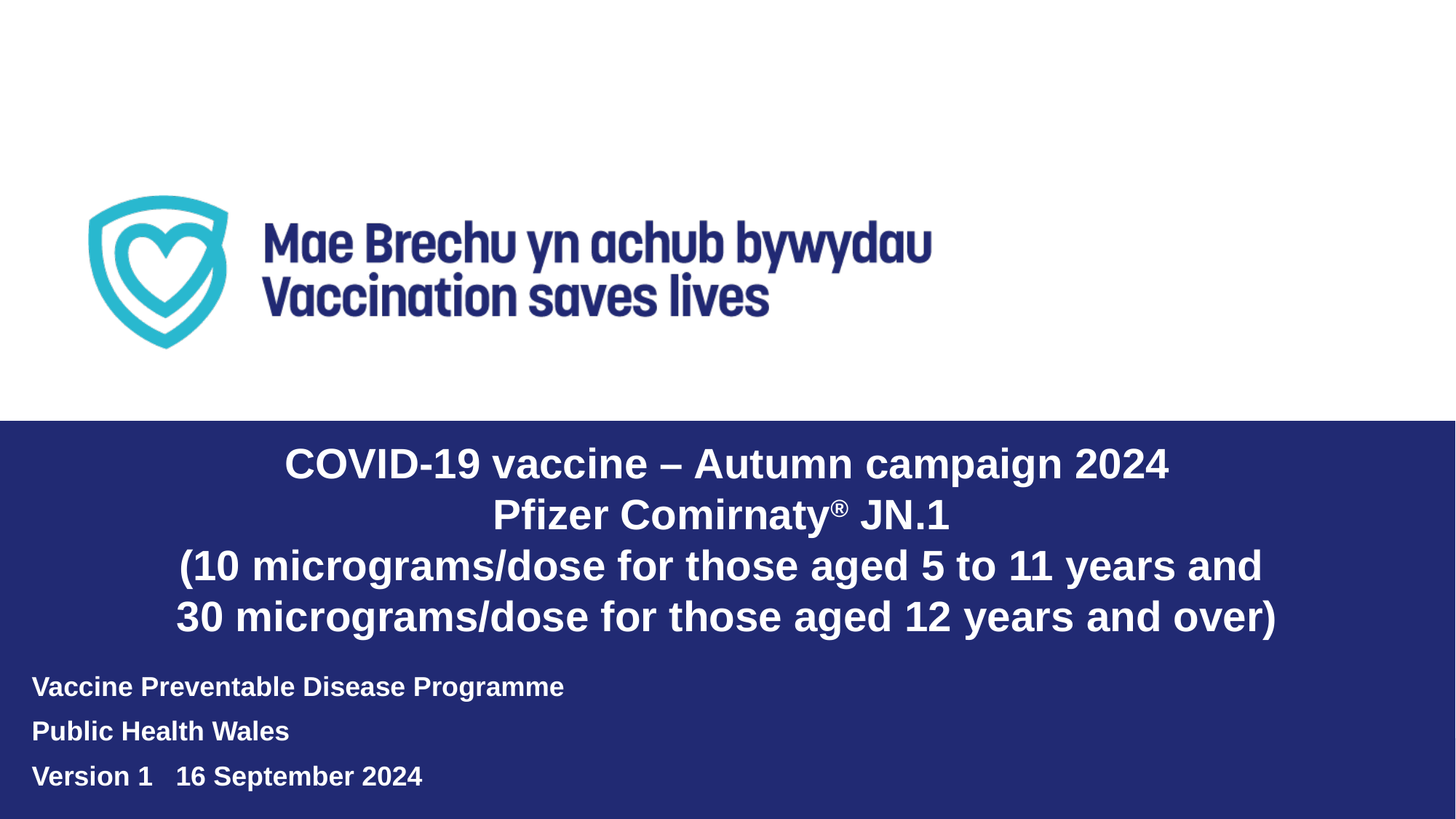

COVID-19 vaccine – Autumn campaign 2024
Pfizer Comirnaty® JN.1
(10 micrograms/dose for those aged 5 to 11 years and
30 micrograms/dose for those aged 12 years and over)
Vaccine Preventable Disease Programme
Public Health Wales
Version 1   16 September 2024